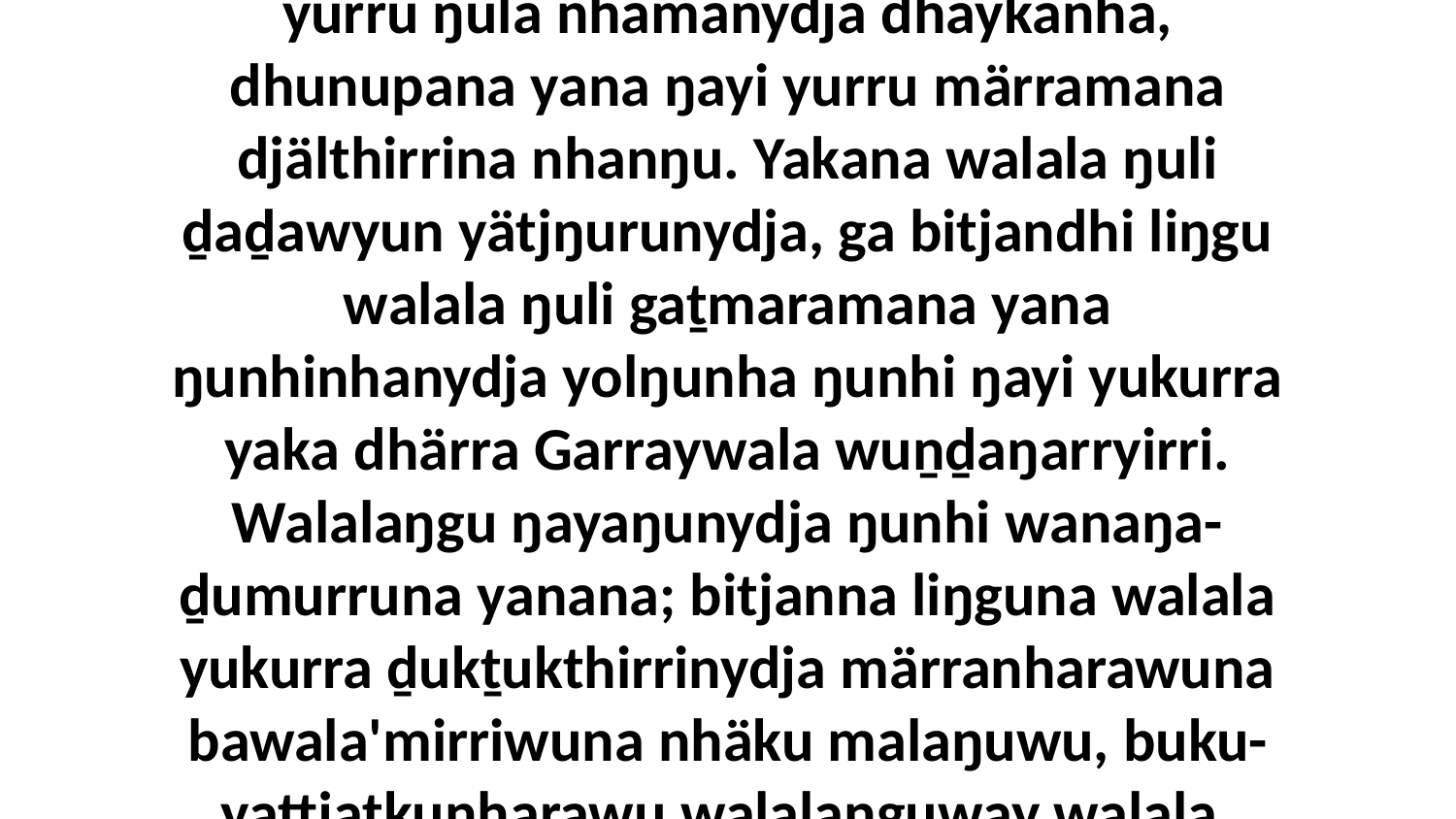

14 Walala ŋunhiyinydja djäl-ḏumurrumirrina yana dhäykawurruŋgunydja, ga ŋunhi walala yurru ŋula nhämanydja dhäykanha, dhunupana yana ŋayi yurru märramana djälthirrina nhanŋu. Yakana walala ŋuli ḏaḏawyun yätjŋurunydja, ga bitjandhi liŋgu walala ŋuli gaṯmaramana yana ŋunhinhanydja yolŋunha ŋunhi ŋayi yukurra yaka dhärra Garraywala wuṉḏaŋarryirri. Walalaŋgu ŋayaŋunydja ŋunhi wanaŋa-ḏumurruna yanana; bitjanna liŋguna walala yukurra ḏukṯukthirrinydja märranharawuna bawala'mirriwuna nhäku malaŋuwu, buku-yattjatkunharawu walalaŋguway walala. Yurru Godthunydja wirrkina dhä-ḏir'yun yurru ŋunhinhayi walalanha.